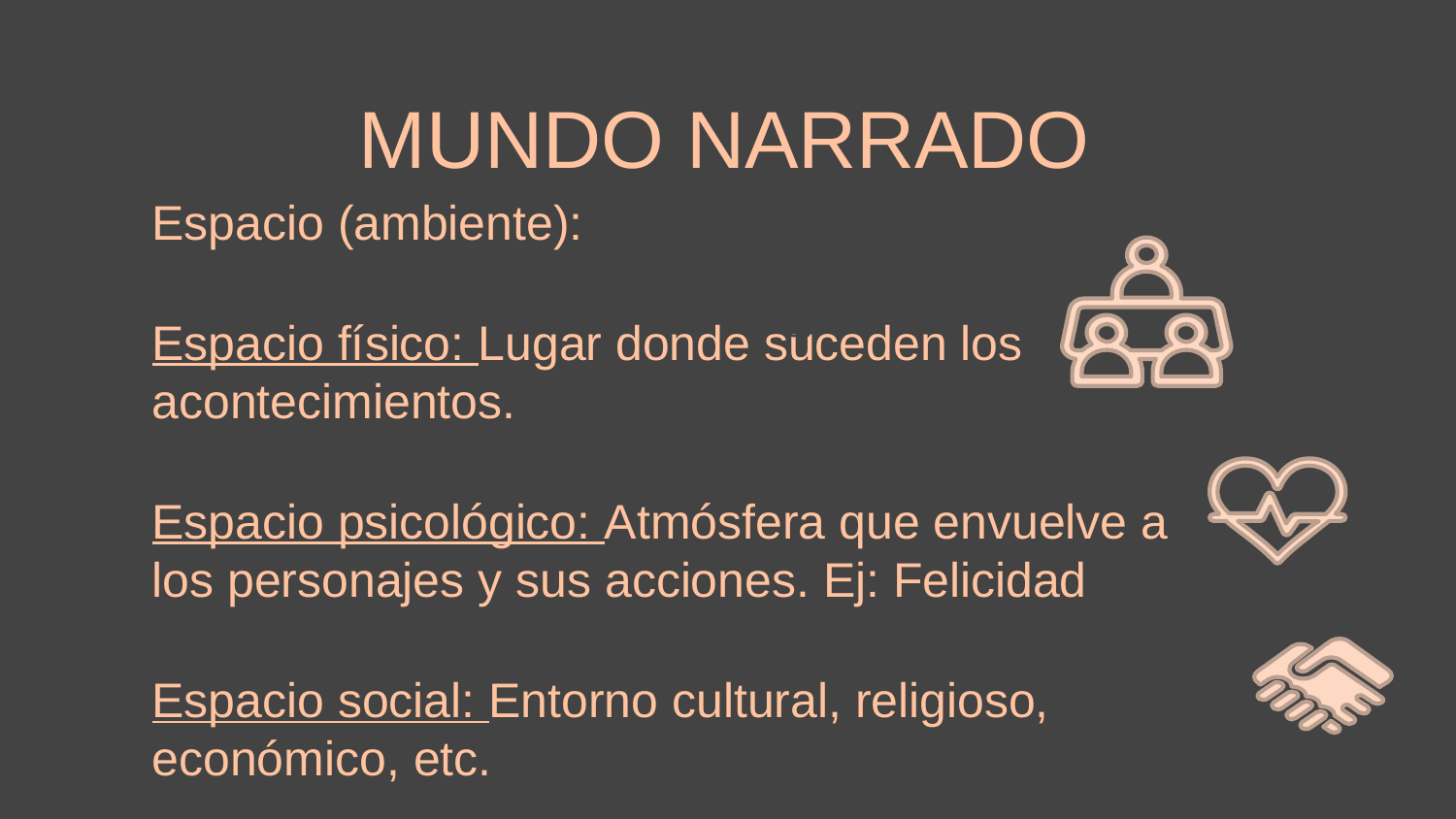

# MUNDO NARRADO
Espacio (ambiente):

Espacio físico: Lugar donde suceden los acontecimientos.

Espacio psicológico: Atmósfera que envuelve a los personajes y sus acciones. Ej: Felicidad

Espacio social: Entorno cultural, religioso, económico, etc.